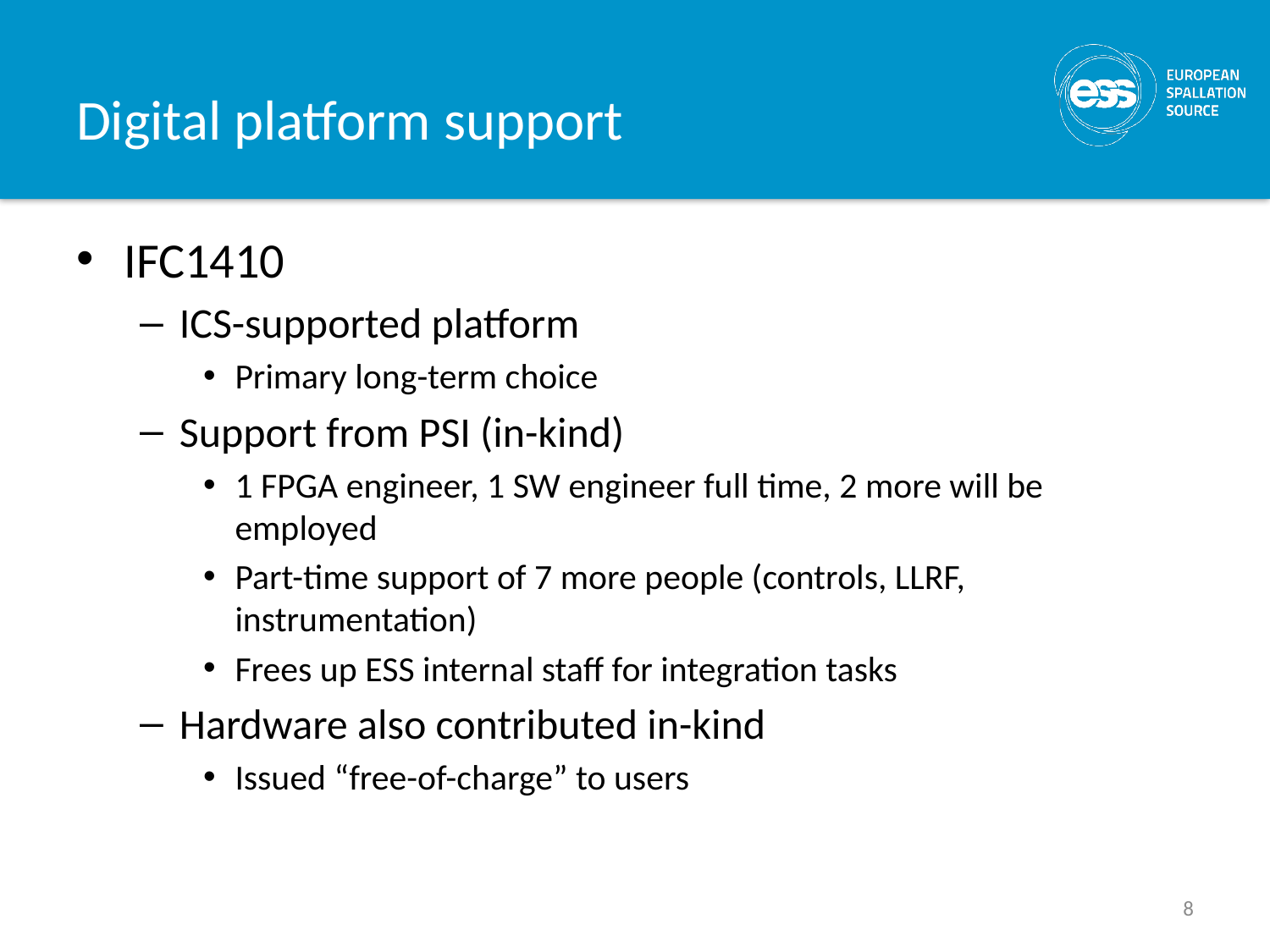

# Digital platform support
IFC1410
ICS-supported platform
Primary long-term choice
Support from PSI (in-kind)
1 FPGA engineer, 1 SW engineer full time, 2 more will be employed
Part-time support of 7 more people (controls, LLRF, instrumentation)
Frees up ESS internal staff for integration tasks
Hardware also contributed in-kind
Issued “free-of-charge” to users

8